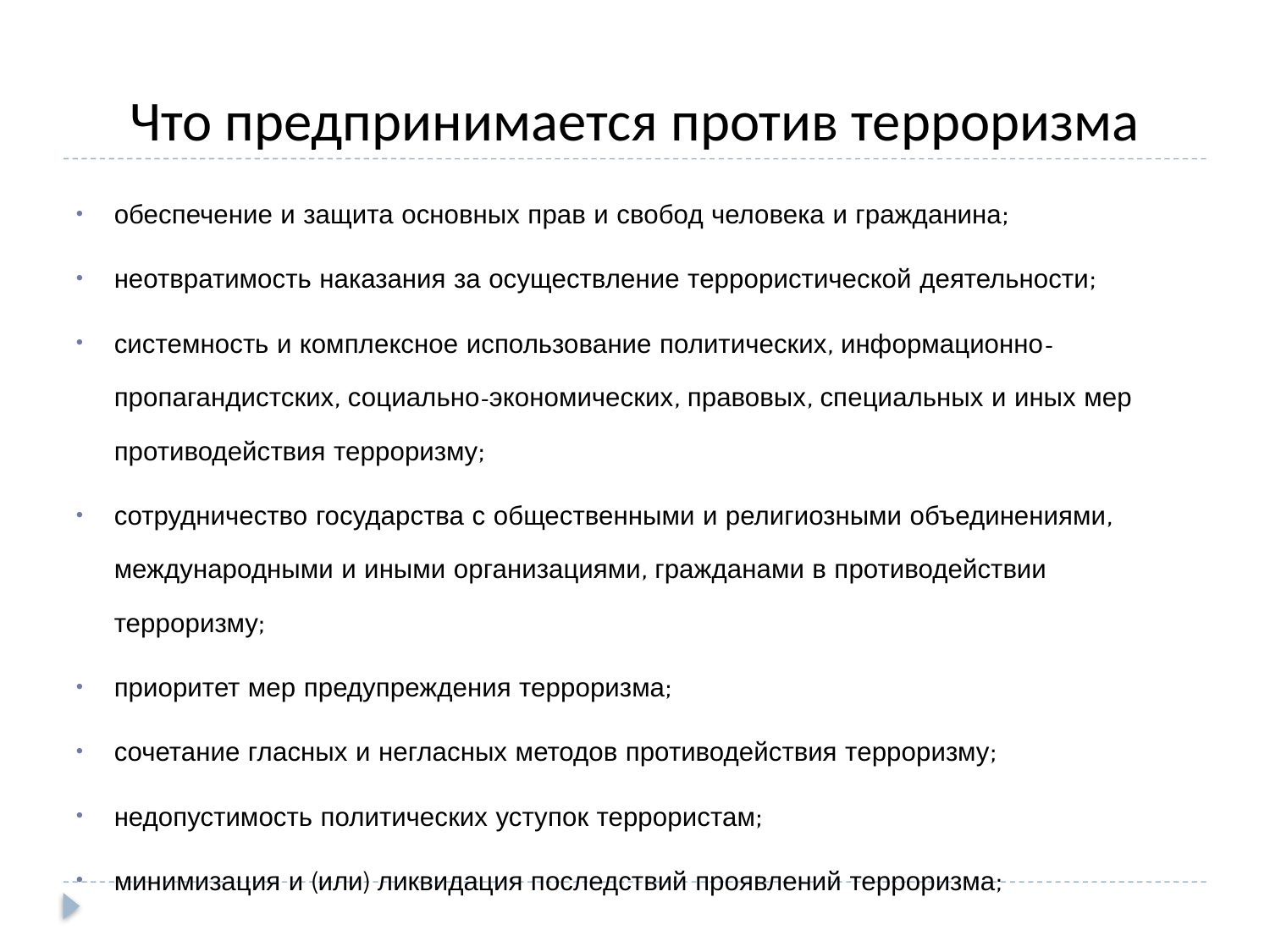

# Что предпринимается против терроризма
обеспечение и защита основных прав и свобод человека и гражданина;
неотвратимость наказания за осуществление террористической деятельности;
системность и комплексное использование политических, информационно-пропагандистских, социально-экономических, правовых, специальных и иных мер противодействия терроризму;
сотрудничество государства с общественными и религиозными объединениями, международными и иными организациями, гражданами в противодействии терроризму;
приоритет мер предупреждения терроризма;
сочетание гласных и негласных методов противодействия терроризму;
недопустимость политических уступок террористам;
минимизация и (или) ликвидация последствий проявлений терроризма;